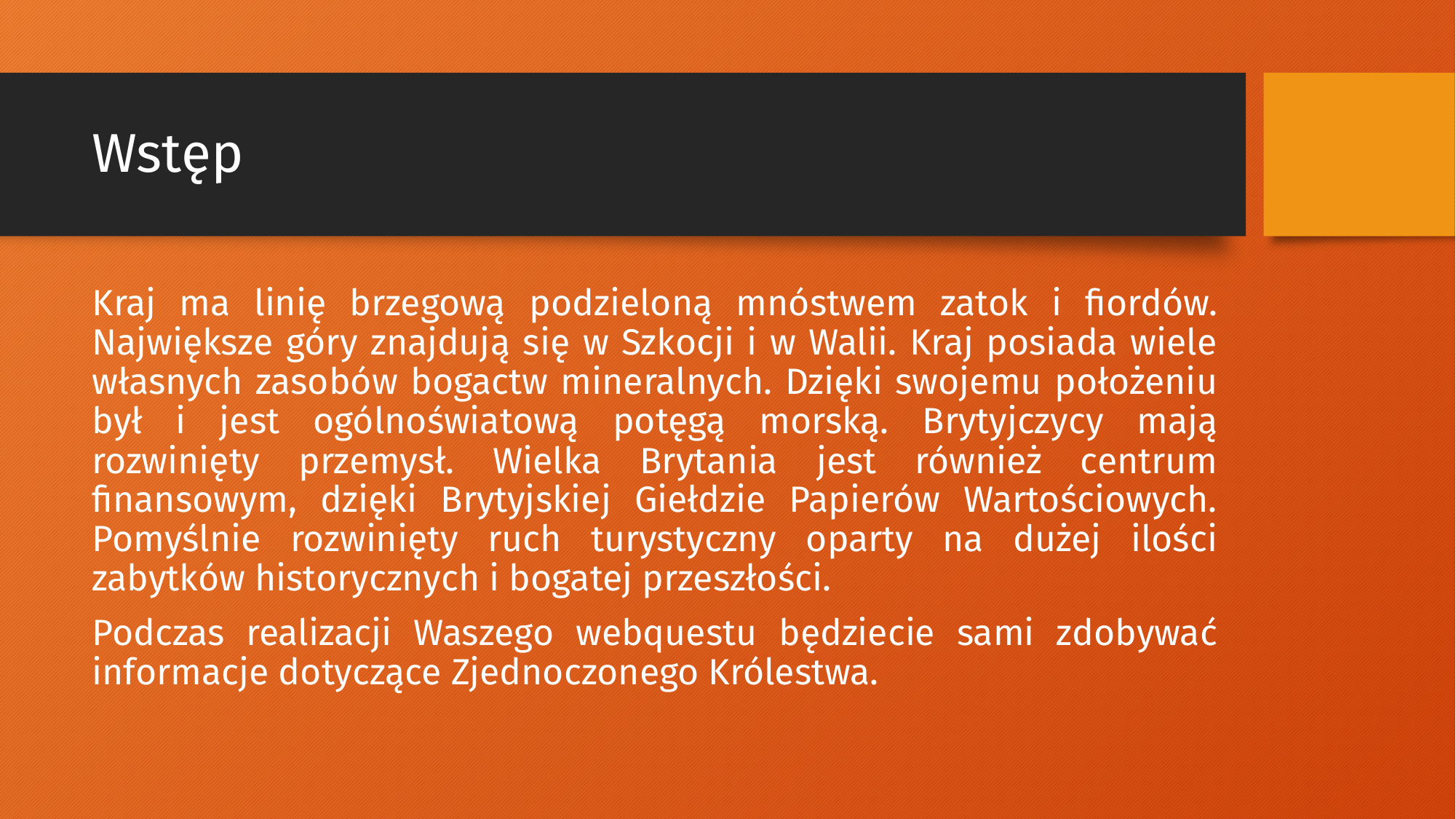

# Wstęp
Kraj ma linię brzegową podzieloną mnóstwem zatok i fiordów. Największe góry znajdują się w Szkocji i w Walii. Kraj posiada wiele własnych zasobów bogactw mineralnych. Dzięki swojemu położeniu był i jest ogólnoświatową potęgą morską. Brytyjczycy mają rozwinięty przemysł. Wielka Brytania jest również centrum finansowym, dzięki Brytyjskiej Giełdzie Papierów Wartościowych. Pomyślnie rozwinięty ruch turystyczny oparty na dużej ilości zabytków historycznych i bogatej przeszłości.
Podczas realizacji Waszego webquestu będziecie sami zdobywać informacje dotyczące Zjednoczonego Królestwa.